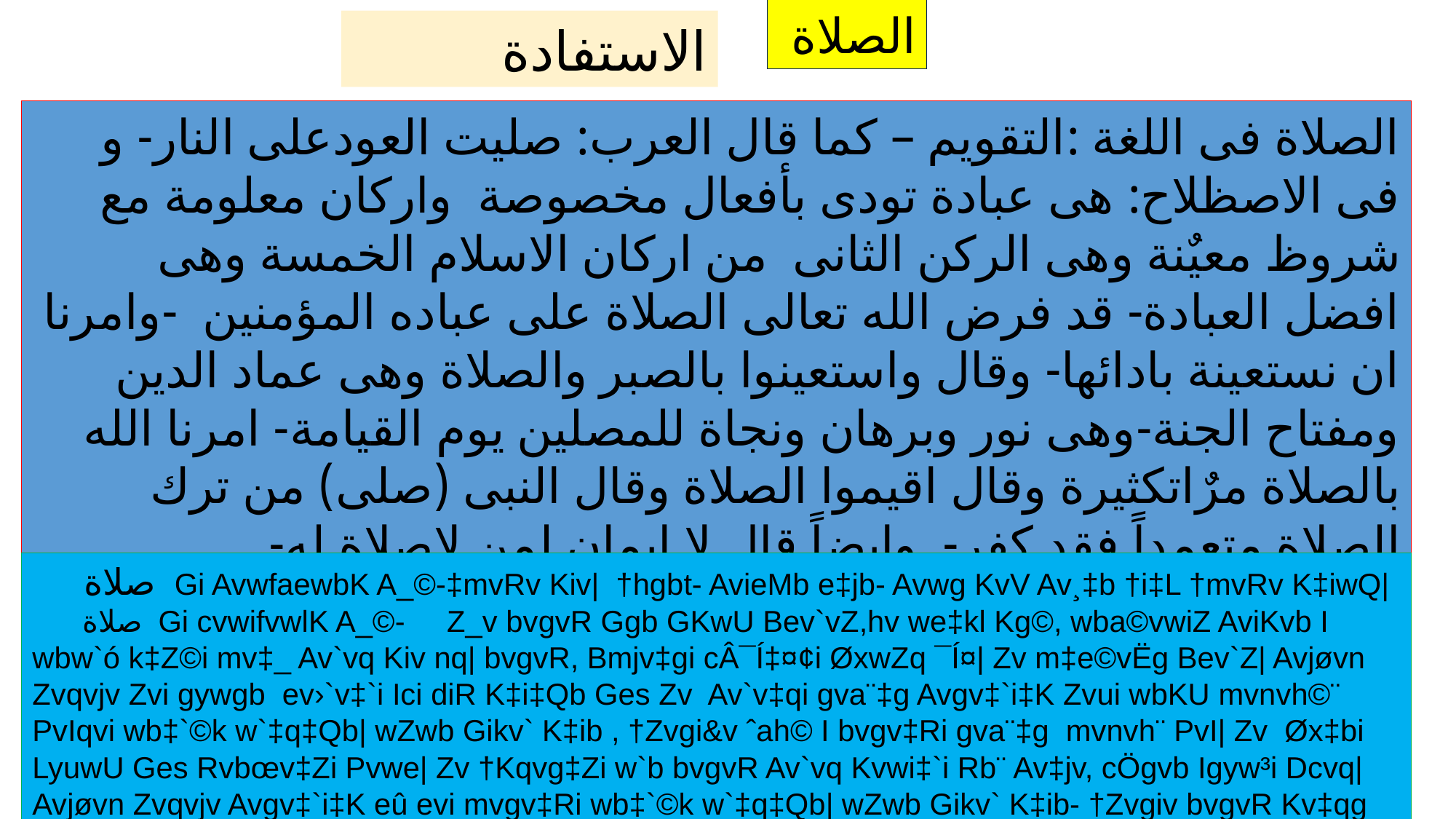

الصلاة
الاستفادة
الصلاة فى اللغة :التقويم – كما قال العرب: صليت العودعلى النار- و فى الاصظلاح: هى عبادة تودى بأفعال مخصوصة  واركان معلومة مع شروظ معيٌنة وهى الركن الثانى  من اركان الاسلام الخمسة وهى افضل العبادة- قد فرض الله تعالى الصلاة على عباده المؤمنين  -وامرنا ان نستعينة بادائها- وقال واستعينوا بالصبر والصلاة وهى عماد الدين ومفتاح الجنة-وهى نور وبرهان ونجاة للمصلين يوم القيامة- امرنا الله بالصلاة مرٌاتكثيرة وقال اقيموا الصلاة وقال النبى (صلى) من ترك الصلاة متعمداً فقد كفر-  وايضاً قال لا ايمان لمن لاصلاة له-
     صلاة  Gi AvwfaewbK A_©-‡mvRv Kiv|  †hgbt- AvieMb e‡jb- Avwg KvV Av¸‡b †i‡L †mvRv K‡iwQ|
      صلاة  Gi cvwifvwlK A_©-     Z_v bvgvR Ggb GKwU Bev`vZ,hv we‡kl Kg©, wba©vwiZ AviKvb I wbw`ó k‡Z©i mv‡_ Av`vq Kiv nq| bvgvR, Bmjv‡gi cÂ¯Í‡¤¢i ØxwZq ¯Í¤| Zv m‡e©vËg Bev`Z| Avjøvn Zvqvjv Zvi gywgb  ev›`v‡`i Ici diR K‡i‡Qb Ges Zv  Av`v‡qi gva¨‡g Avgv‡`i‡K Zvui wbKU mvnvh©¨ PvIqvi wb‡`©k w`‡q‡Qb| wZwb Gikv` K‡ib , †Zvgi&v ˆah© I bvgv‡Ri gva¨‡g  mvnvh¨ PvI| Zv  Øx‡bi LyuwU Ges Rvbœv‡Zi Pvwe| Zv †Kqvg‡Zi w`b bvgvR Av`vq Kvwi‡`i Rb¨ Av‡jv, cÖgvb Igyw³i Dcvq|  Avjøvn Zvqvjv Avgv‡`i‡K eû evi mvgv‡Ri wb‡`©k w`‡q‡Qb| wZwb Gikv` K‡ib- †Zvgiv bvgvR Kv‡qg Ki| gnvbwe (mt) e‡jb- †h e¨w³ †m”Qvq bvgvR eR©b Kij , †m Kzdzwi Kij| wZwb Av‡iv e‡jb- hvi bvgvR †bB Zvi  Bgvb †bB|